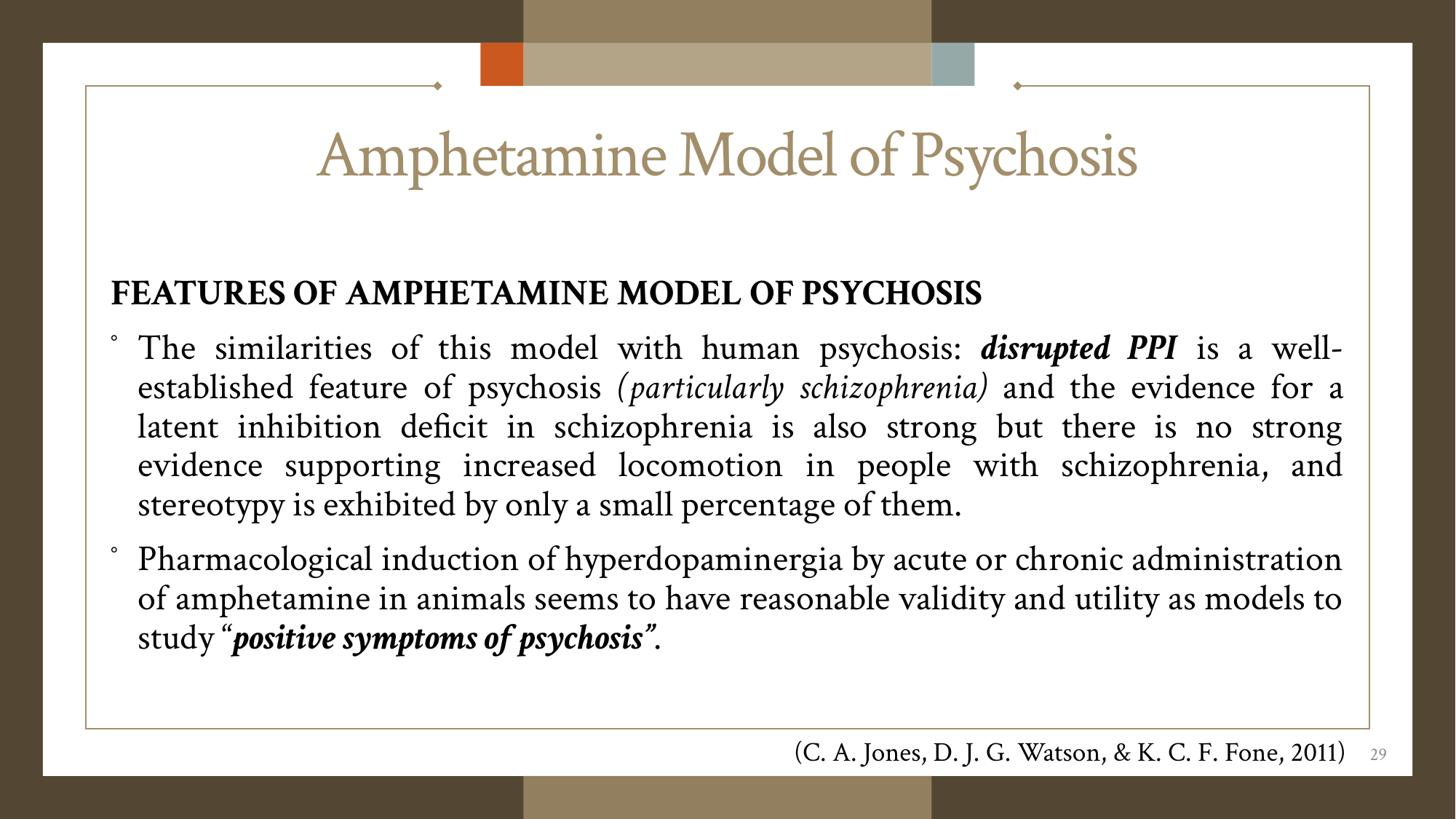

# Amphetamine Model of Psychosis
FEATURES OF AMPHETAMINE MODEL OF PSYCHOSIS
The similarities of this model with human psychosis: disrupted PPI is a well-established feature of psychosis (particularly schizophrenia) and the evidence for a latent inhibition deficit in schizophrenia is also strong but there is no strong evidence supporting increased locomotion in people with schizophrenia, and stereotypy is exhibited by only a small percentage of them.
Pharmacological induction of hyperdopaminergia by acute or chronic administration of amphetamine in animals seems to have reasonable validity and utility as models to study “positive symptoms of psychosis”.
(C. A. Jones, D. J. G. Watson, & K. C. F. Fone, 2011)
29